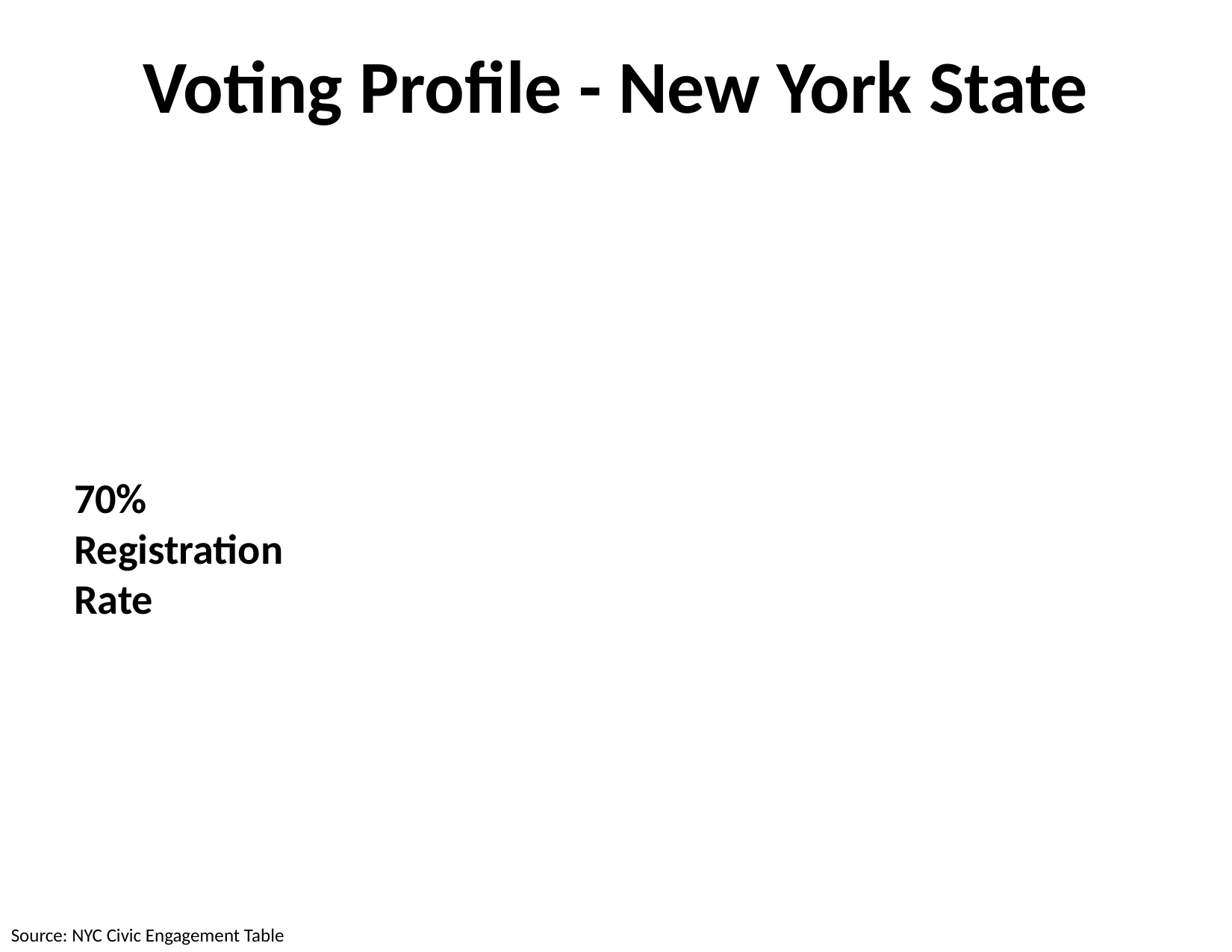

# Voting Profile - New York State

70%
Registration Rate
Source: NYC Civic Engagement Table